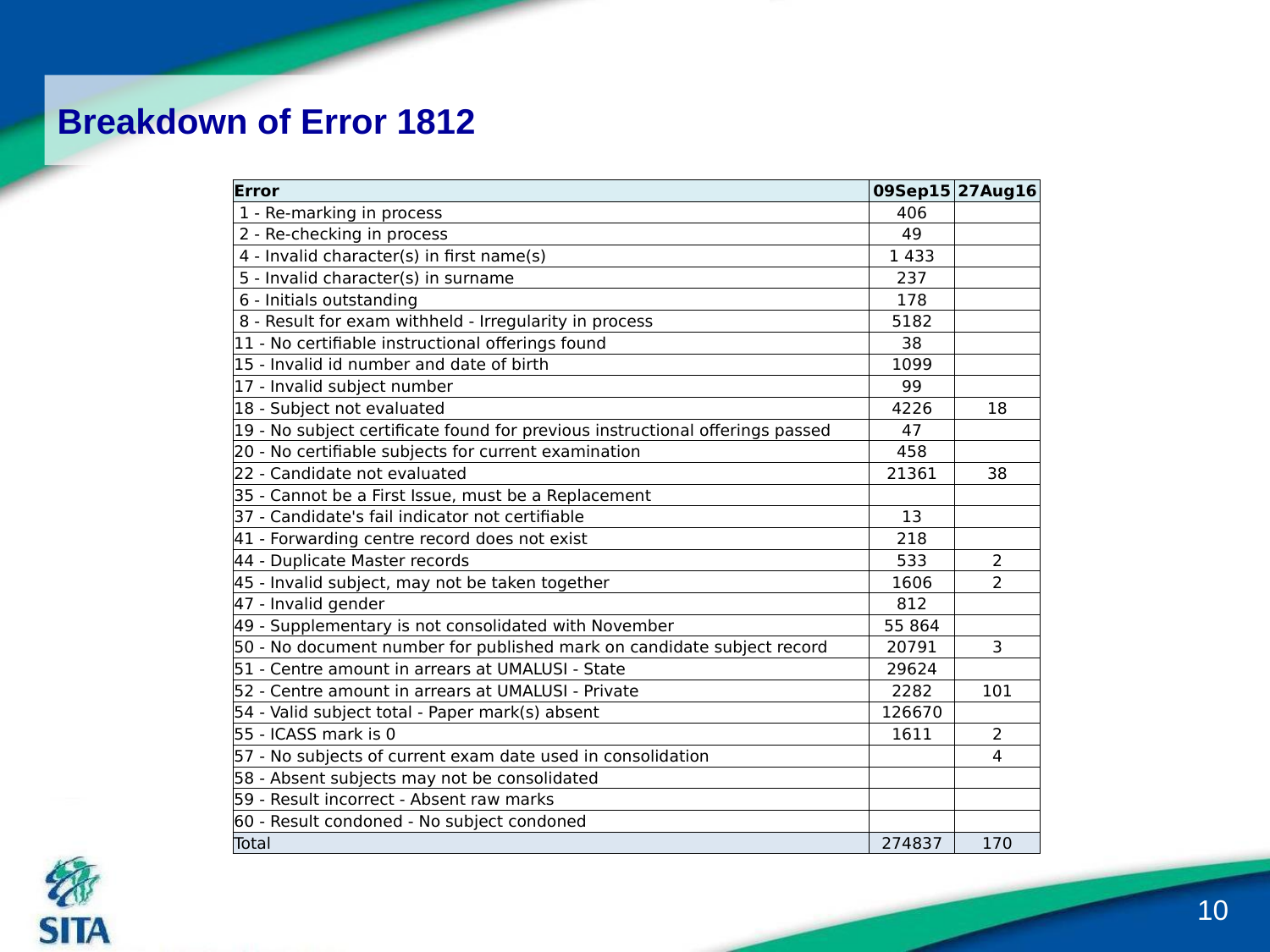

# Breakdown of Error 1812
| Error | 09Sep15 | 27Aug16 |
| --- | --- | --- |
| 1 - Re-marking in process | 406 |  |
| 2 - Re-checking in process | 49 |  |
| 4 - Invalid character(s) in first name(s) | 1 433 |  |
| 5 - Invalid character(s) in surname | 237 |  |
| 6 - Initials outstanding | 178 |  |
| 8 - Result for exam withheld - Irregularity in process | 5182 |  |
| 11 - No certifiable instructional offerings found | 38 |  |
| 15 - Invalid id number and date of birth | 1099 |  |
| 17 - Invalid subject number | 99 |  |
| 18 - Subject not evaluated | 4226 | 18 |
| 19 - No subject certificate found for previous instructional offerings passed | 47 |  |
| 20 - No certifiable subjects for current examination | 458 |  |
| 22 - Candidate not evaluated | 21361 | 38 |
| 35 - Cannot be a First Issue, must be a Replacement |  |  |
| 37 - Candidate's fail indicator not certifiable | 13 |  |
| 41 - Forwarding centre record does not exist | 218 |  |
| 44 - Duplicate Master records | 533 | 2 |
| 45 - Invalid subject, may not be taken together | 1606 | 2 |
| 47 - Invalid gender | 812 |  |
| 49 - Supplementary is not consolidated with November | 55 864 |  |
| 50 - No document number for published mark on candidate subject record | 20791 | 3 |
| 51 - Centre amount in arrears at UMALUSI - State | 29624 |  |
| 52 - Centre amount in arrears at UMALUSI - Private | 2282 | 101 |
| 54 - Valid subject total - Paper mark(s) absent | 126670 |  |
| 55 - ICASS mark is 0 | 1611 | 2 |
| 57 - No subjects of current exam date used in consolidation |  | 4 |
| 58 - Absent subjects may not be consolidated |  |  |
| 59 - Result incorrect - Absent raw marks |  |  |
| 60 - Result condoned - No subject condoned |  |  |
| Total | 274837 | 170 |
10